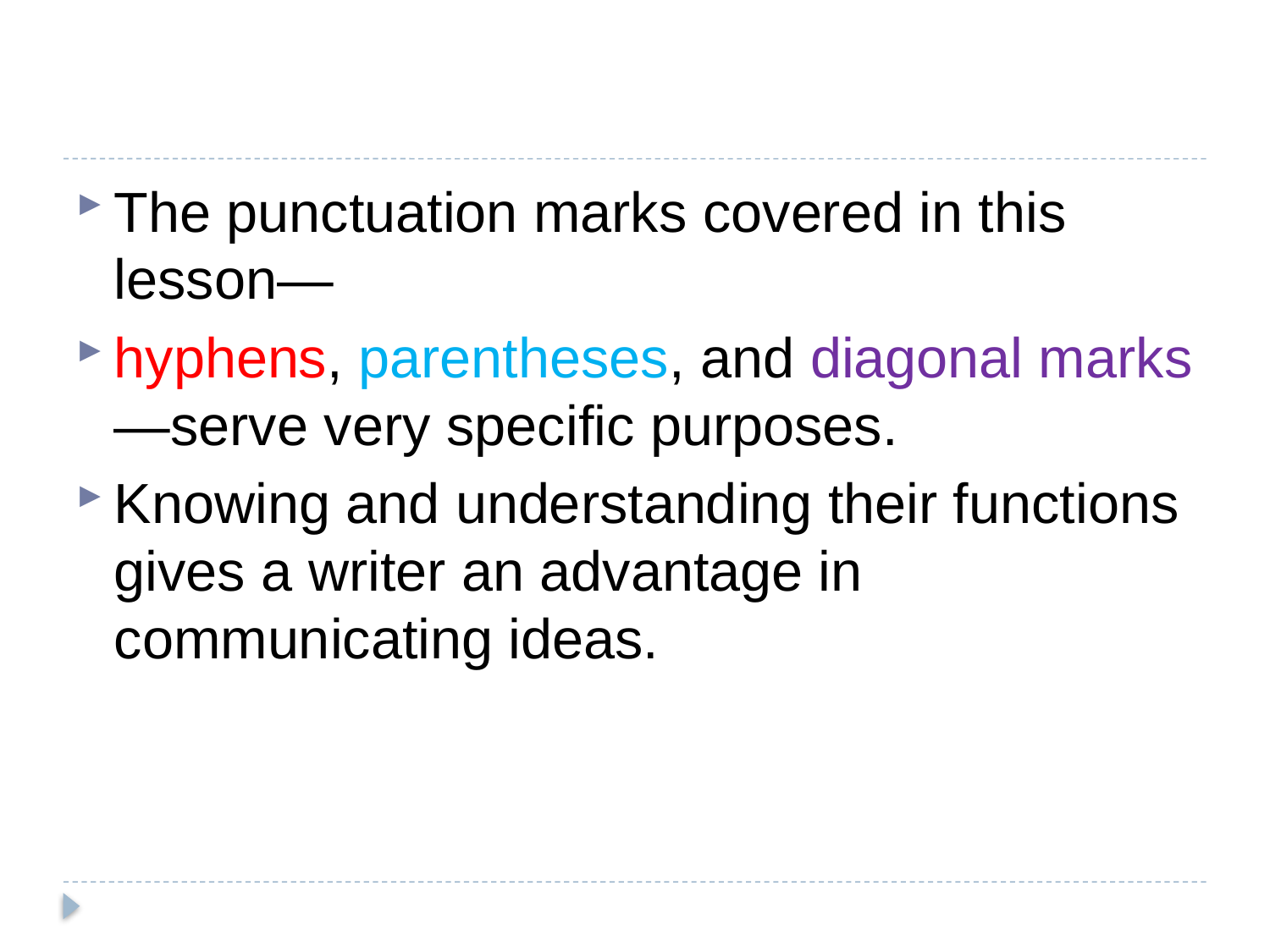

#
The punctuation marks covered in this lesson—
hyphens, parentheses, and diagonal marks—serve very specific purposes.
Knowing and understanding their functions gives a writer an advantage in communicating ideas.